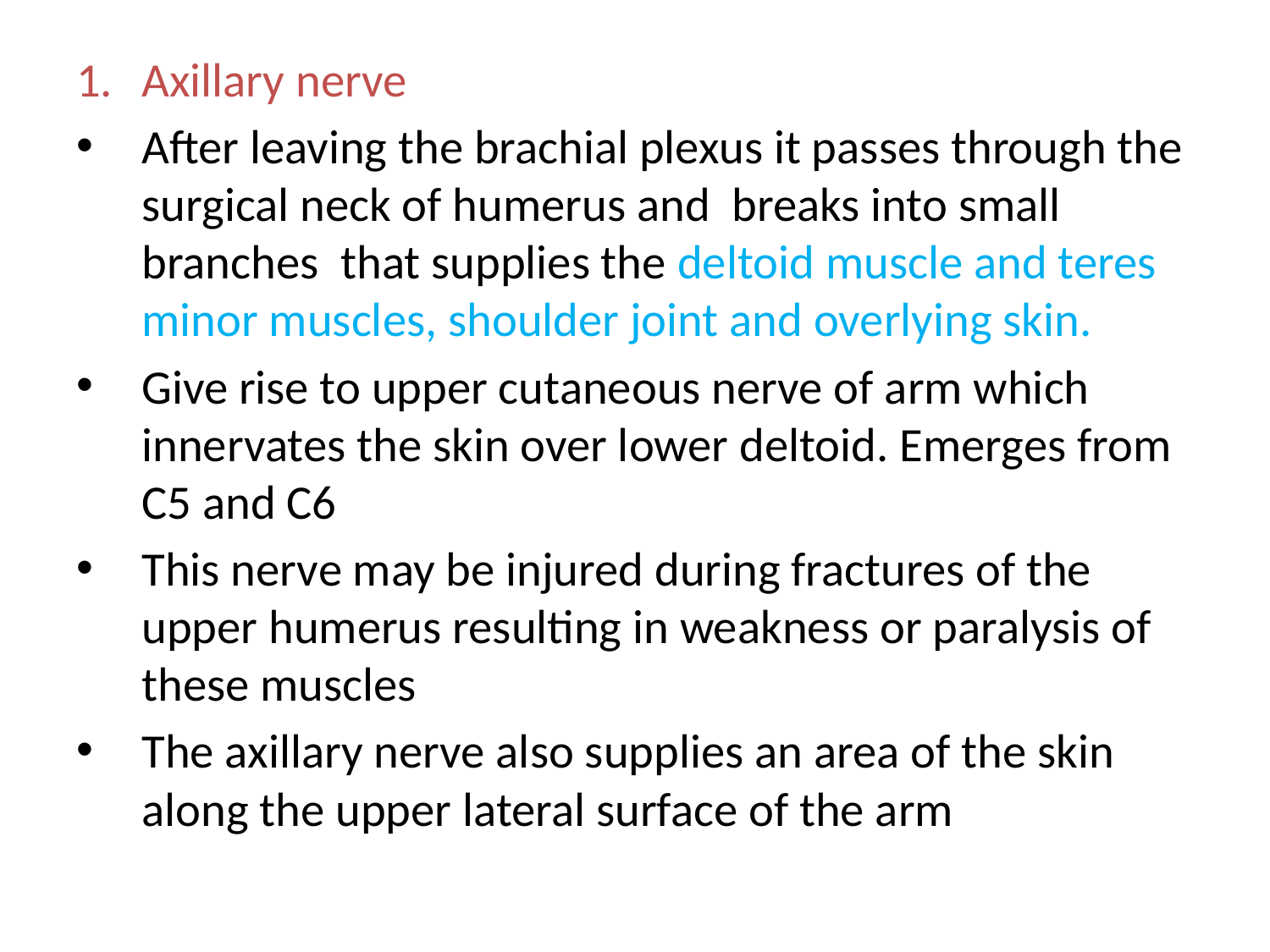

Axillary nerve
After leaving the brachial plexus it passes through the surgical neck of humerus and  breaks into small branches  that supplies the deltoid muscle and teres minor muscles, shoulder joint and overlying skin.
Give rise to upper cutaneous nerve of arm which innervates the skin over lower deltoid. Emerges from C5 and C6
This nerve may be injured during fractures of the upper humerus resulting in weakness or paralysis of these muscles
The axillary nerve also supplies an area of the skin along the upper lateral surface of the arm